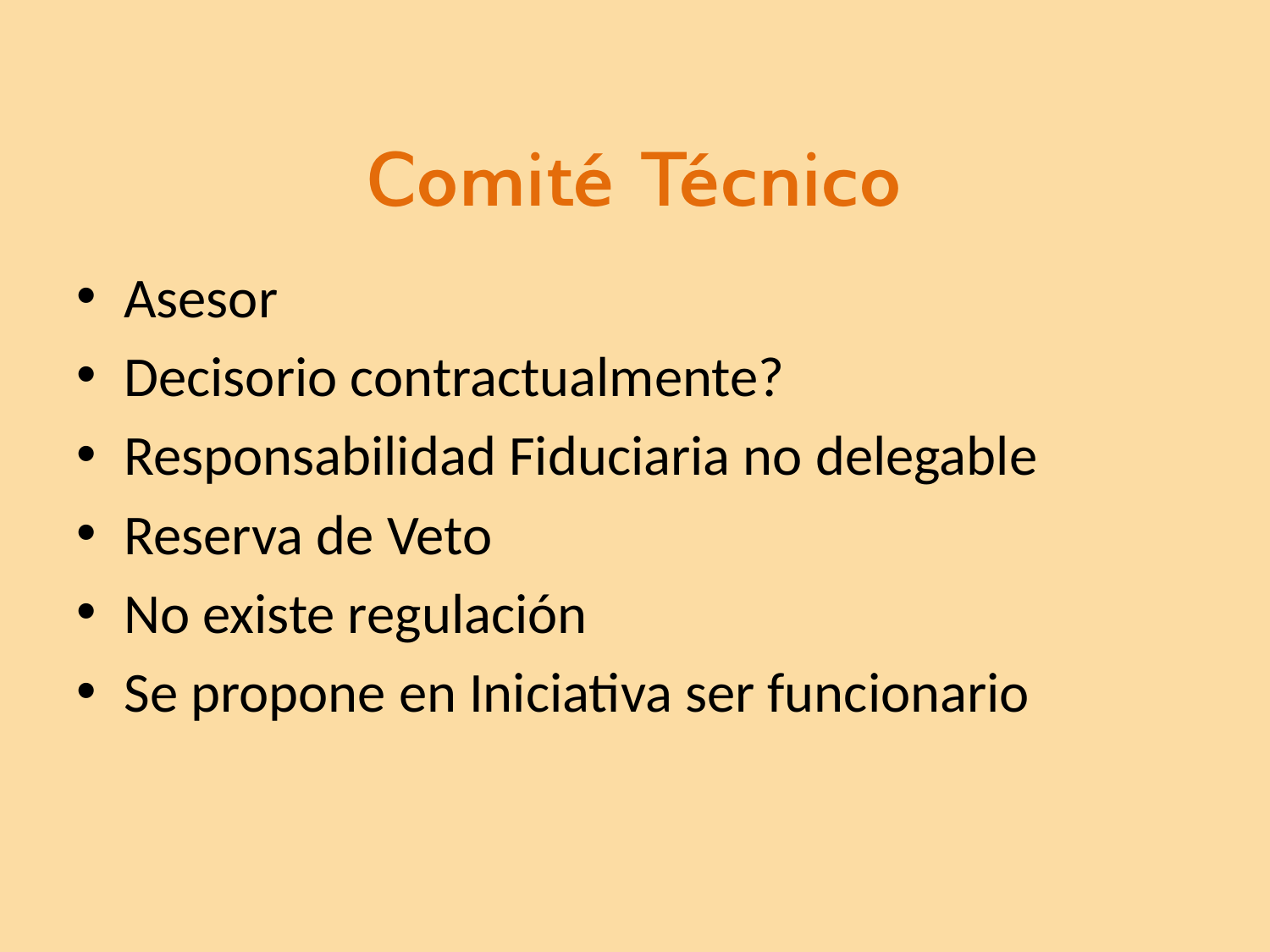

# Comité Técnico
Asesor
Decisorio contractualmente?
Responsabilidad Fiduciaria no delegable
Reserva de Veto
No existe regulación
Se propone en Iniciativa ser funcionario